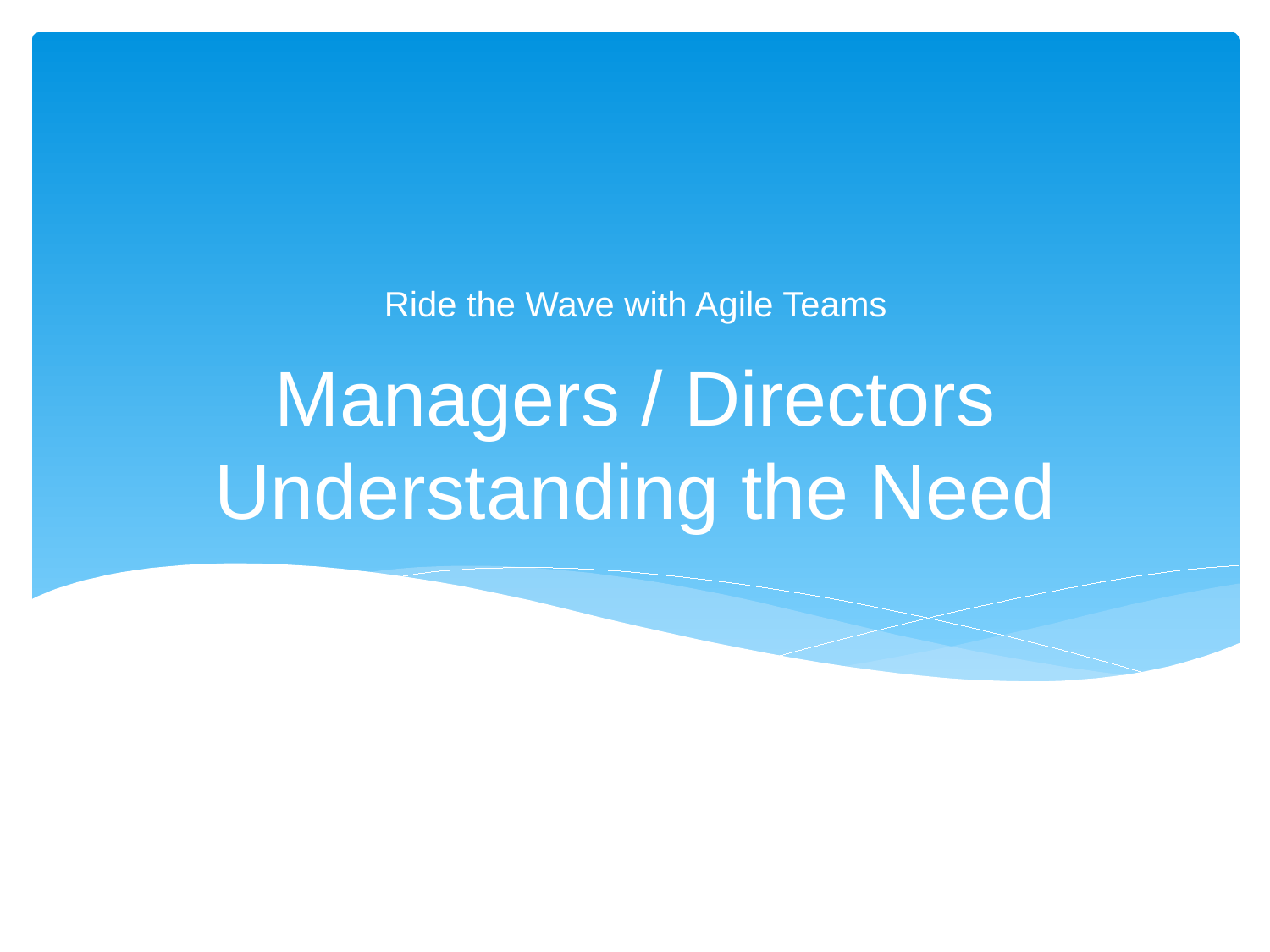

Ride the Wave with Agile Teams
# Managers / Directors Understanding the Need